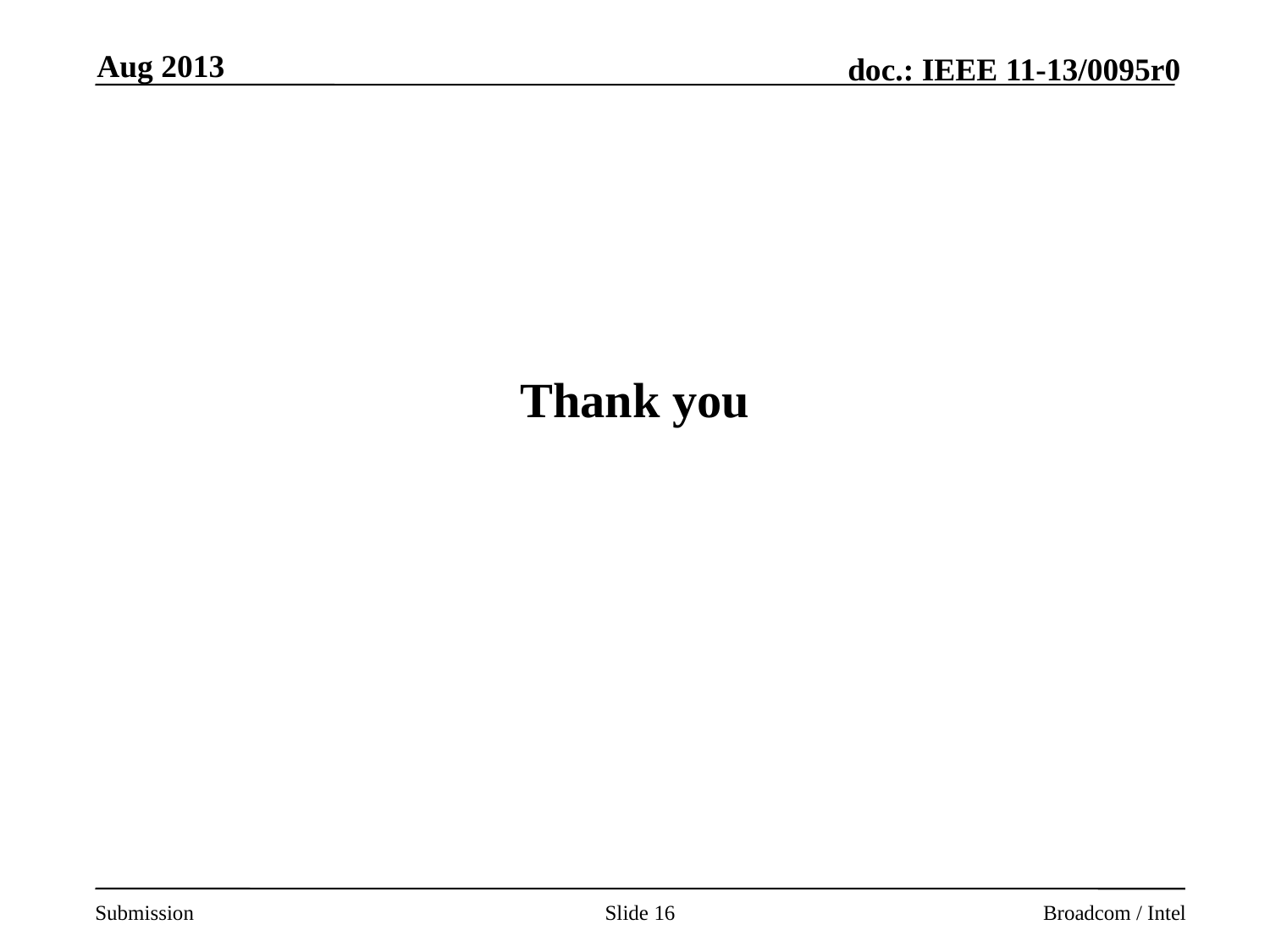

Aug 2013
# Thank you

Slide 16
Broadcom / Intel